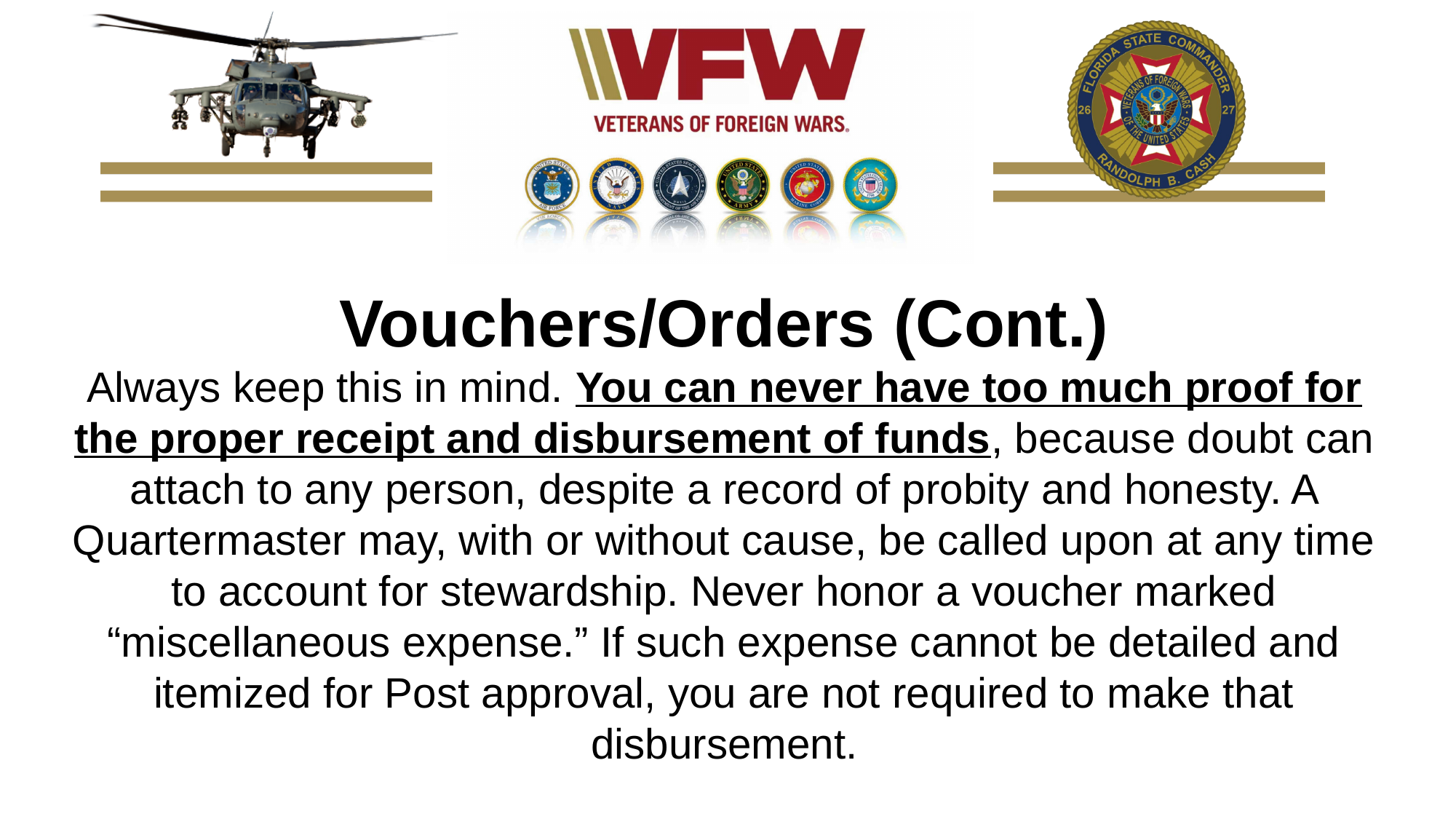

Vouchers/Orders (Cont.)
Always keep this in mind. You can never have too much proof for the proper receipt and disbursement of funds, because doubt can attach to any person, despite a record of probity and honesty. A Quartermaster may, with or without cause, be called upon at any time to account for stewardship. Never honor a voucher marked “miscellaneous expense.” If such expense cannot be detailed and itemized for Post approval, you are not required to make that disbursement.